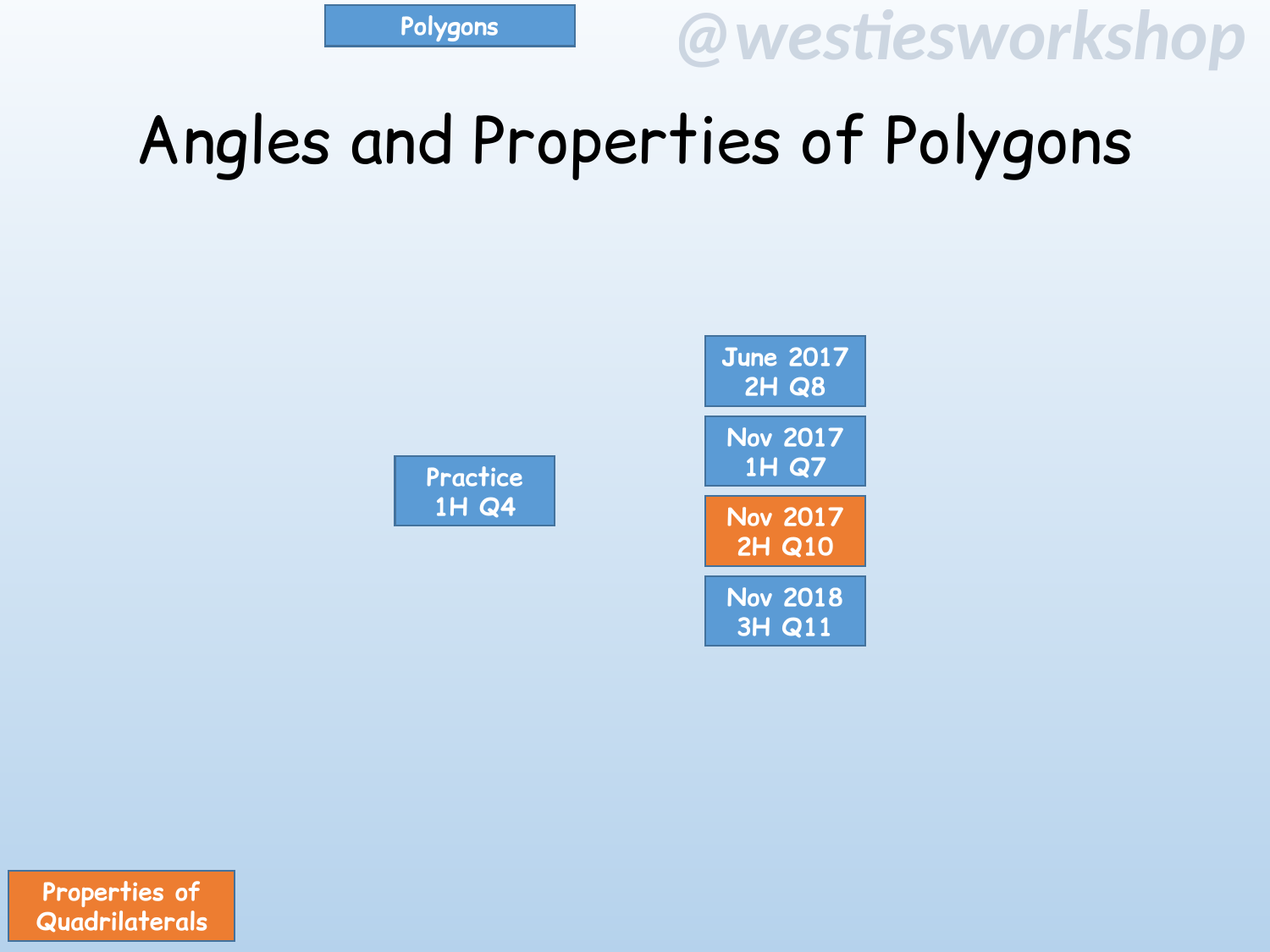

Polygons
# Angles and Properties of Polygons
June 2017
2H Q8
Nov 2017
1H Q7
Practice
1H Q4
Nov 2017
2H Q10
Nov 2018
3H Q11
Properties of Quadrilaterals